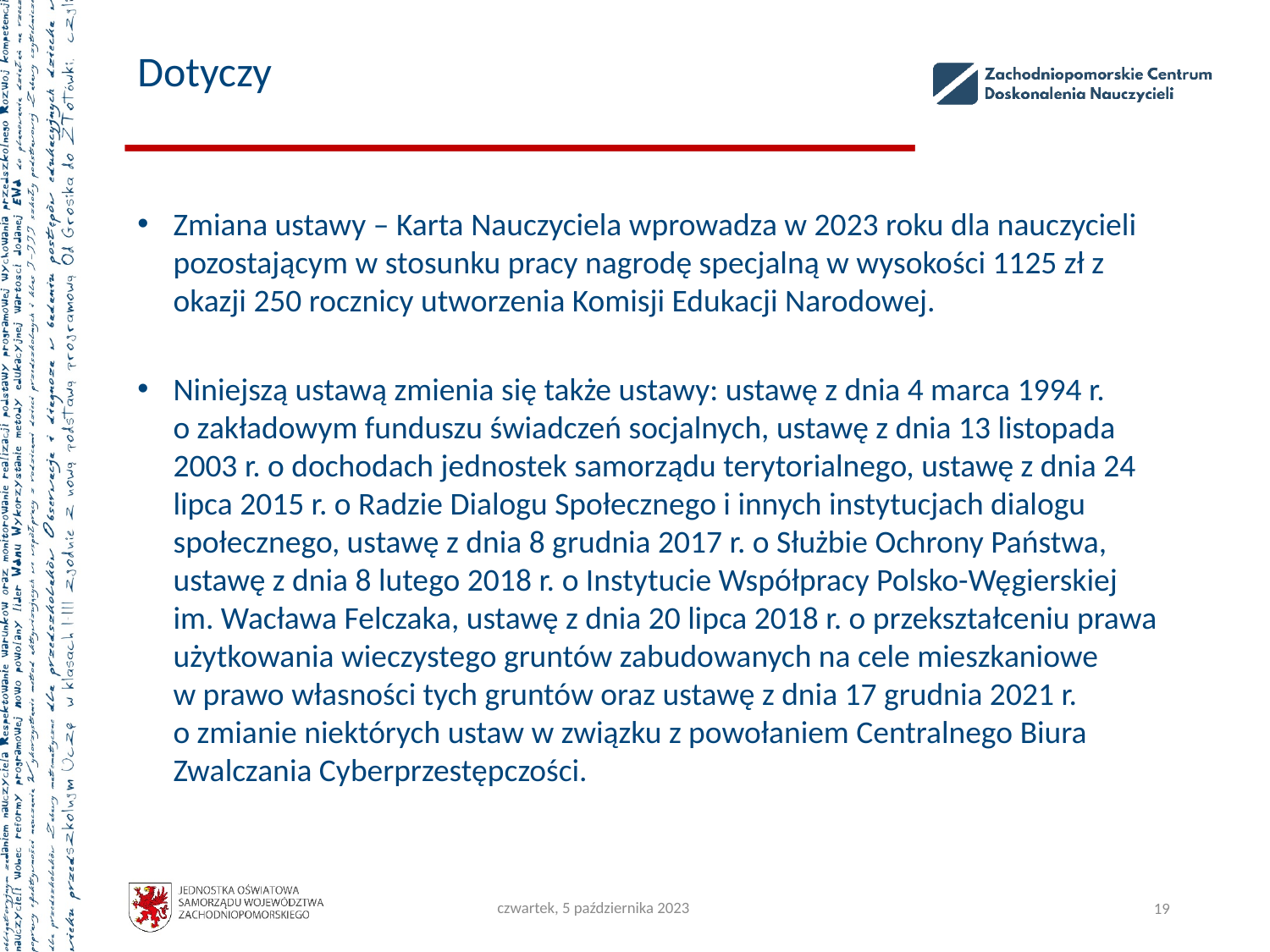

# Dotyczy
Zmiana ustawy – Karta Nauczyciela wprowadza w 2023 roku dla nauczycieli pozostającym w stosunku pracy nagrodę specjalną w wysokości 1125 zł z okazji 250 rocznicy utworzenia Komisji Edukacji Narodowej.

Niniejszą ustawą zmienia się także ustawy: ustawę z dnia 4 marca 1994 r.
o zakładowym funduszu świadczeń socjalnych, ustawę z dnia 13 listopada 2003 r. o dochodach jednostek samorządu terytorialnego, ustawę z dnia 24 lipca 2015 r. o Radzie Dialogu Społecznego i innych instytucjach dialogu społecznego, ustawę z dnia 8 grudnia 2017 r. o Służbie Ochrony Państwa, ustawę z dnia 8 lutego 2018 r. o Instytucie Współpracy Polsko-Węgierskiej
im. Wacława Felczaka, ustawę z dnia 20 lipca 2018 r. o przekształceniu prawa użytkowania wieczystego gruntów zabudowanych na cele mieszkaniowe
w prawo własności tych gruntów oraz ustawę z dnia 17 grudnia 2021 r.
o zmianie niektórych ustaw w związku z powołaniem Centralnego Biura Zwalczania Cyberprzestępczości.
czwartek, 5 października 2023
19